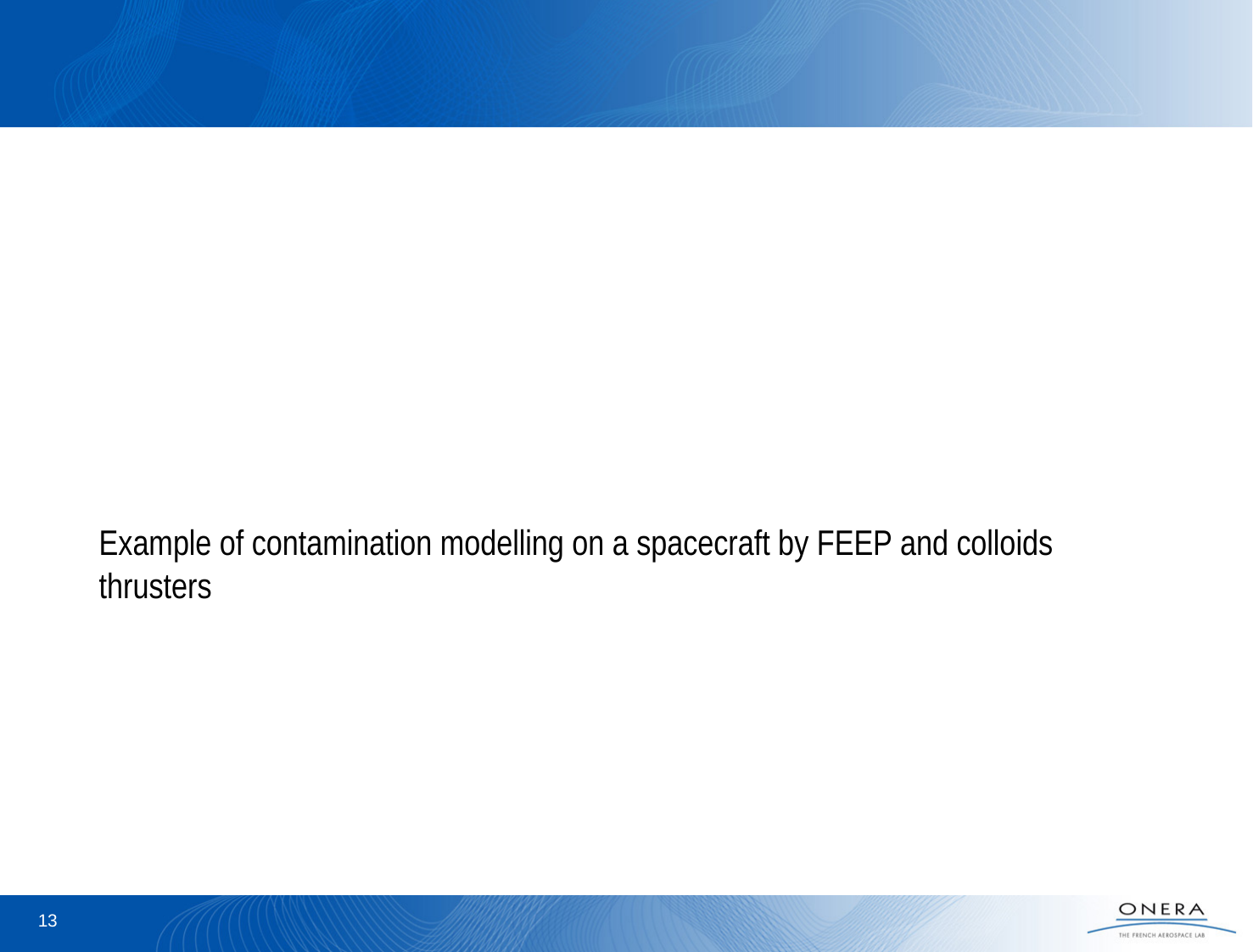

Example of contamination modelling on a spacecraft by FEEP and colloids thrusters
#
13